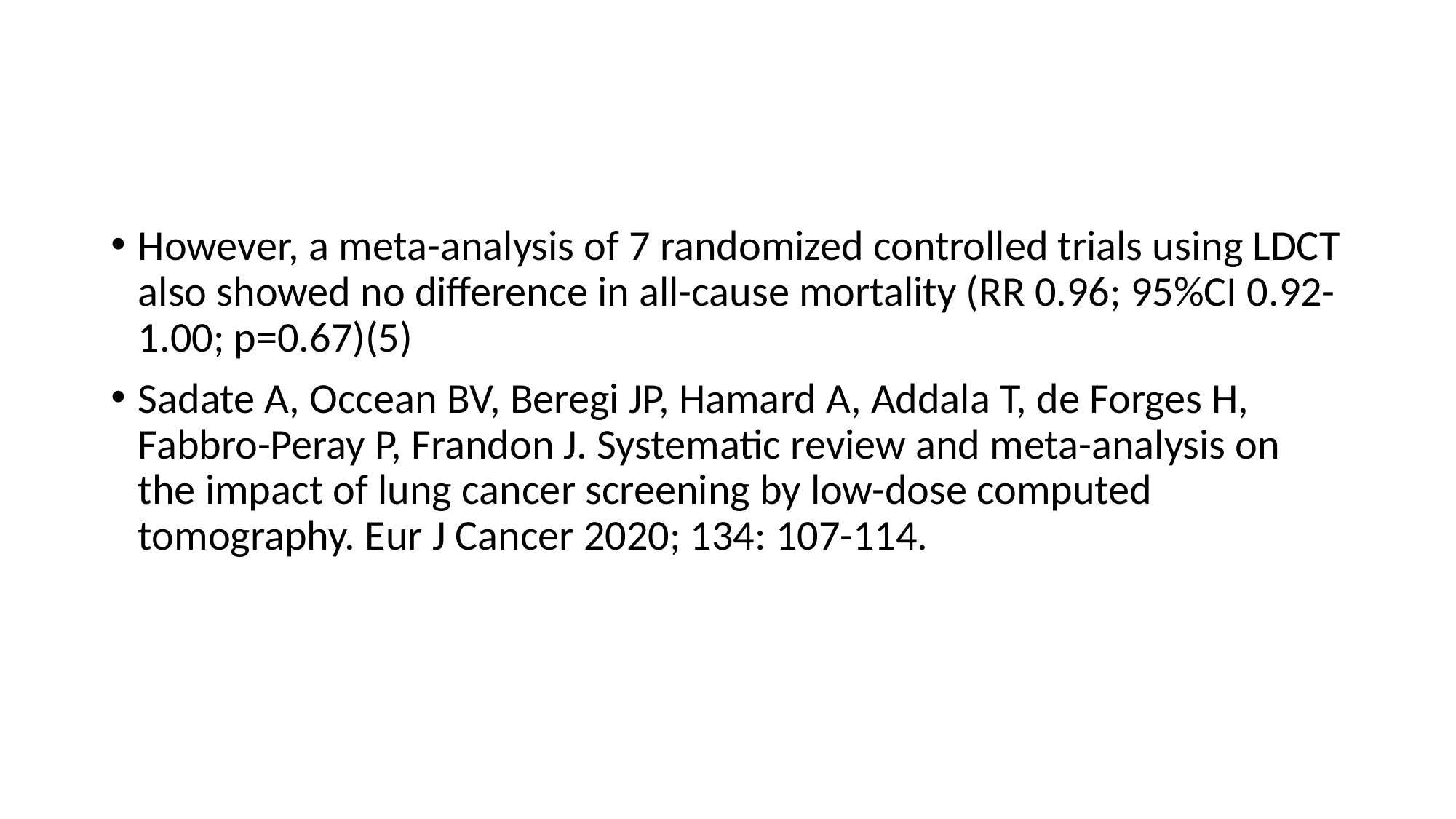

#
However, a meta-analysis of 7 randomized controlled trials using LDCT also showed no difference in all-cause mortality (RR 0.96; 95%CI 0.92-1.00; p=0.67)(5)
Sadate A, Occean BV, Beregi JP, Hamard A, Addala T, de Forges H, Fabbro-Peray P, Frandon J. Systematic review and meta-analysis on the impact of lung cancer screening by low-dose computed tomography. Eur J Cancer 2020; 134: 107-114.